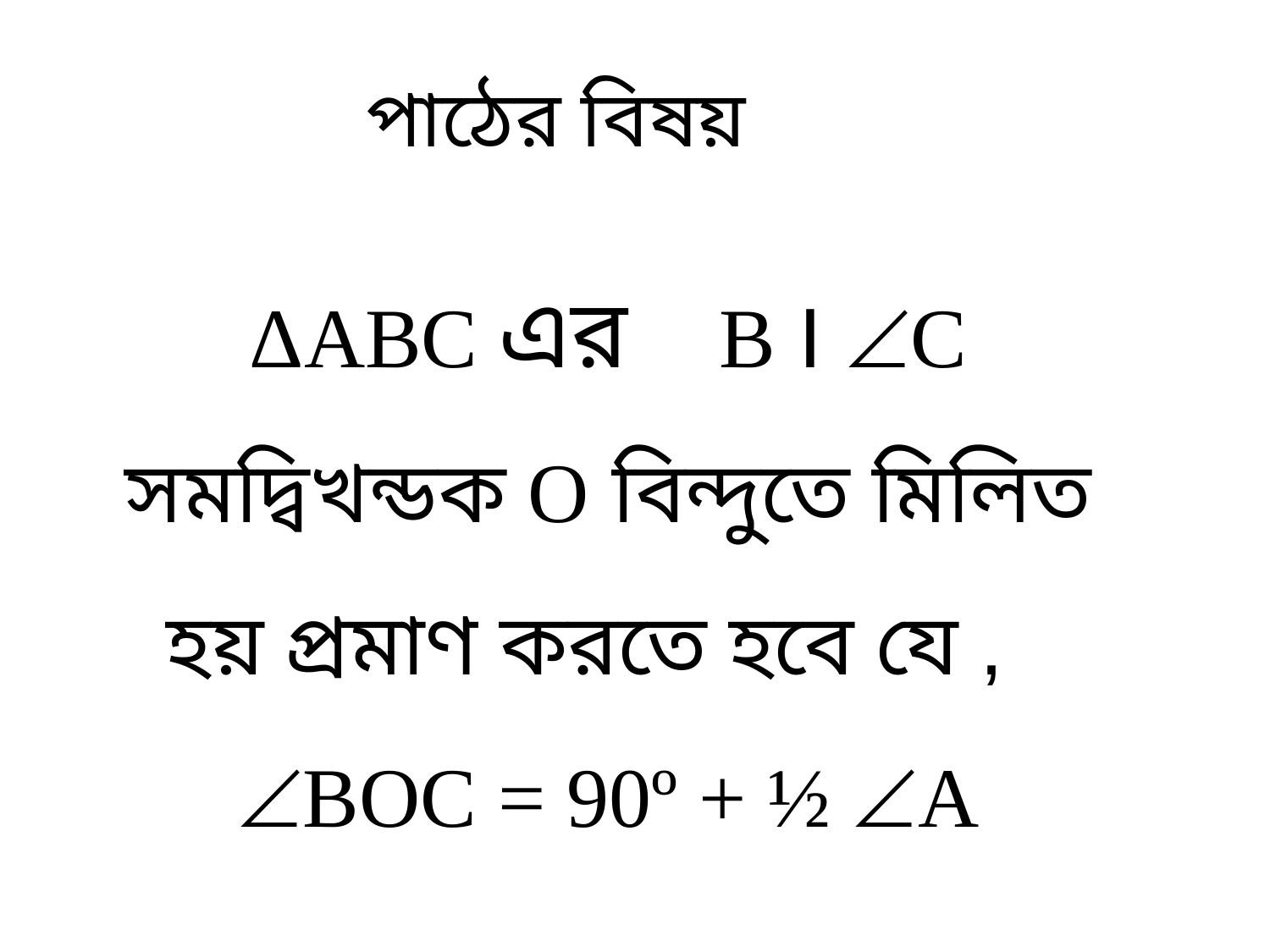

পাঠের বিষয়

ΔABC এর ∠B I ∠C সমদ্বিখন্ডক O বিন্দুতে মিলিত হয় প্রমাণ করতে হবে যে ,
∠BOC = 90º + ½ ∠A